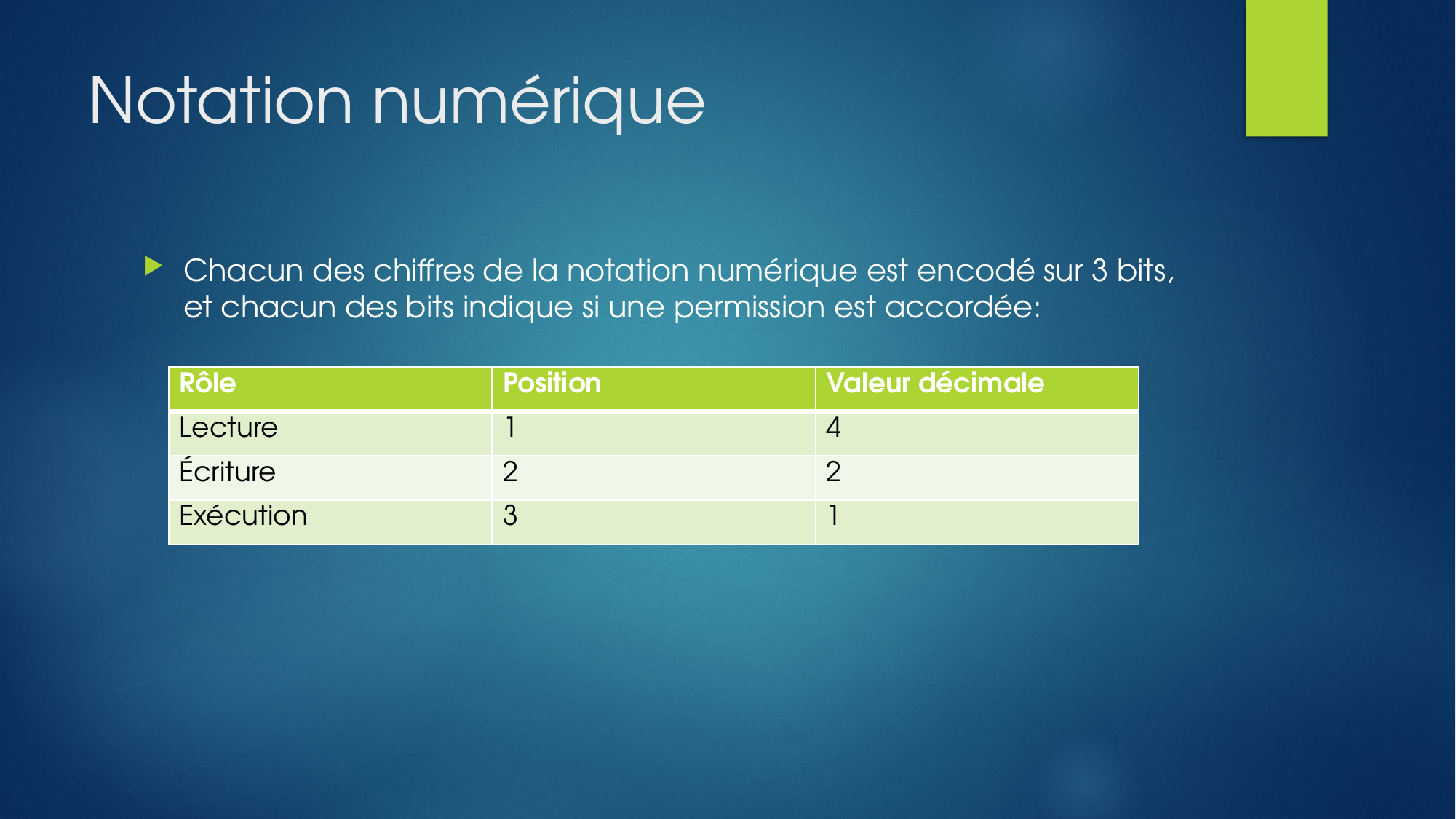

# Notation numérique
Chacun des chiffres de la notation numérique est encodé sur 3 bits, et chacun des bits indique si une permission est accordée:
| Rôle | Position | Valeur décimale |
| --- | --- | --- |
| Lecture | 1 | 4 |
| Écriture | 2 | 2 |
| Exécution | 3 | 1 |